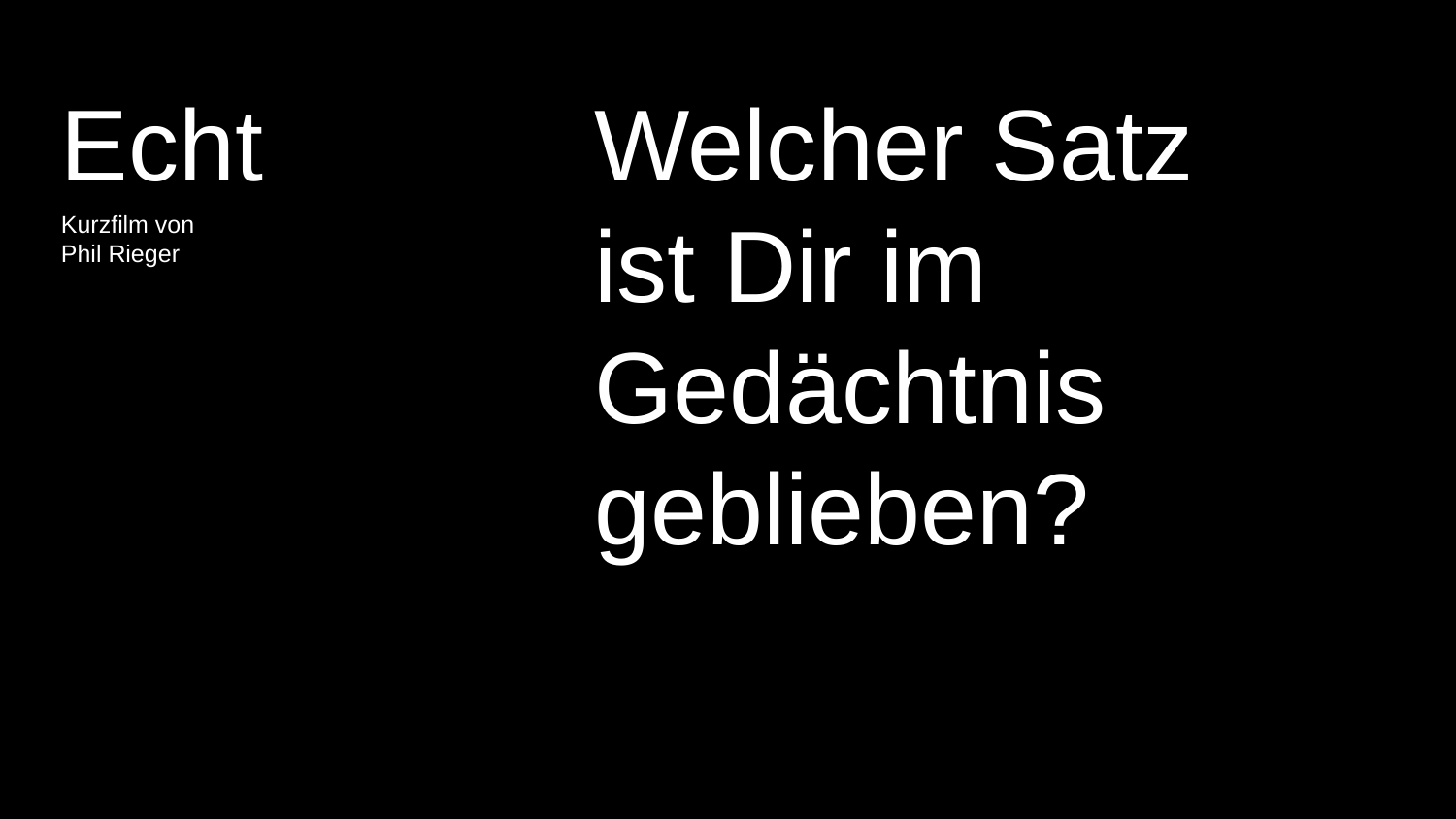

Echt
Welcher Satz ist Dir im Gedächtnis geblieben?
Kurzfilm von
Phil Rieger